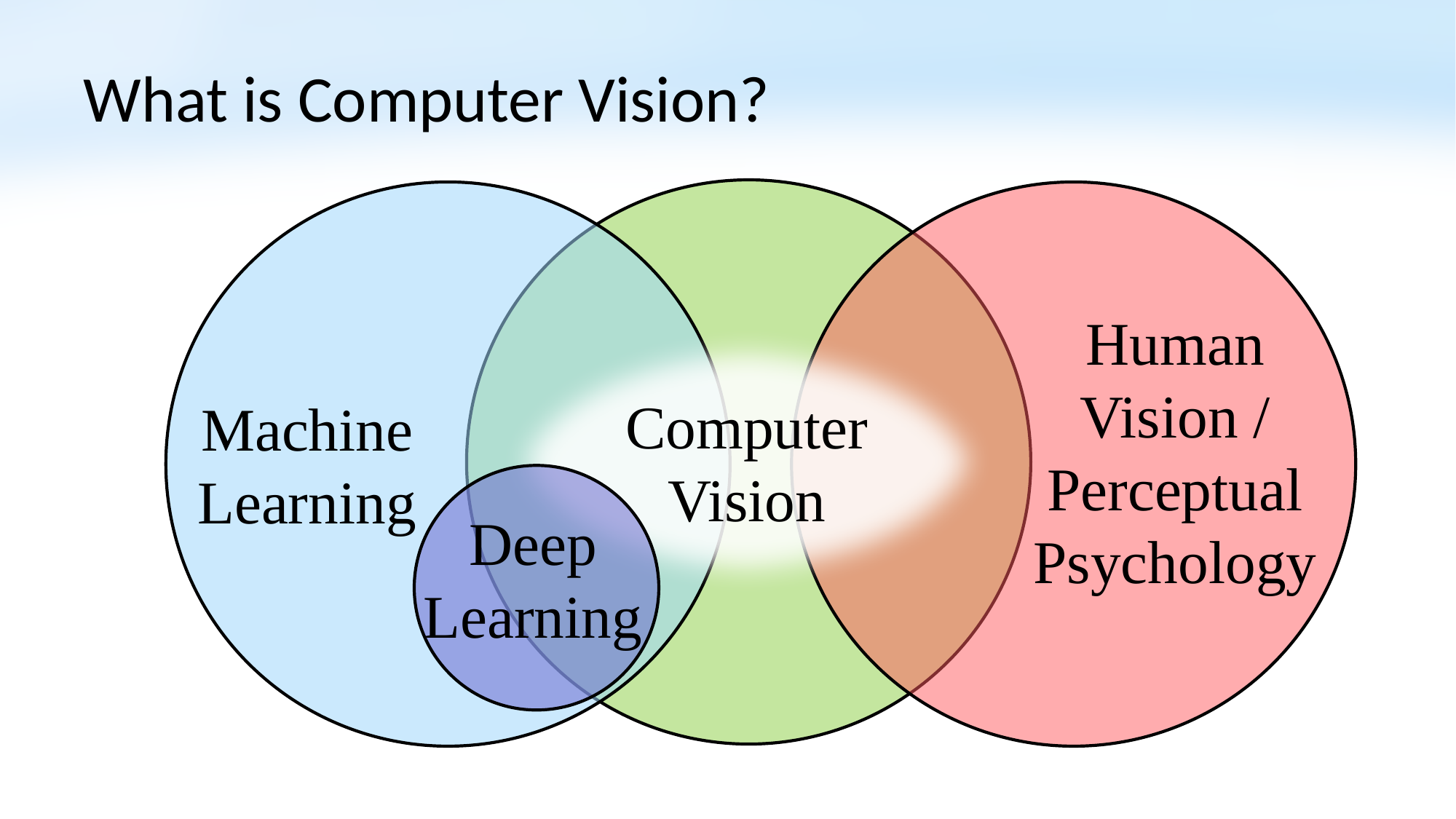

# What is Computer Vision?

Human Vision /
Perceptual Psychology

Computer
Vision
Machine
Learning

Deep
Learning